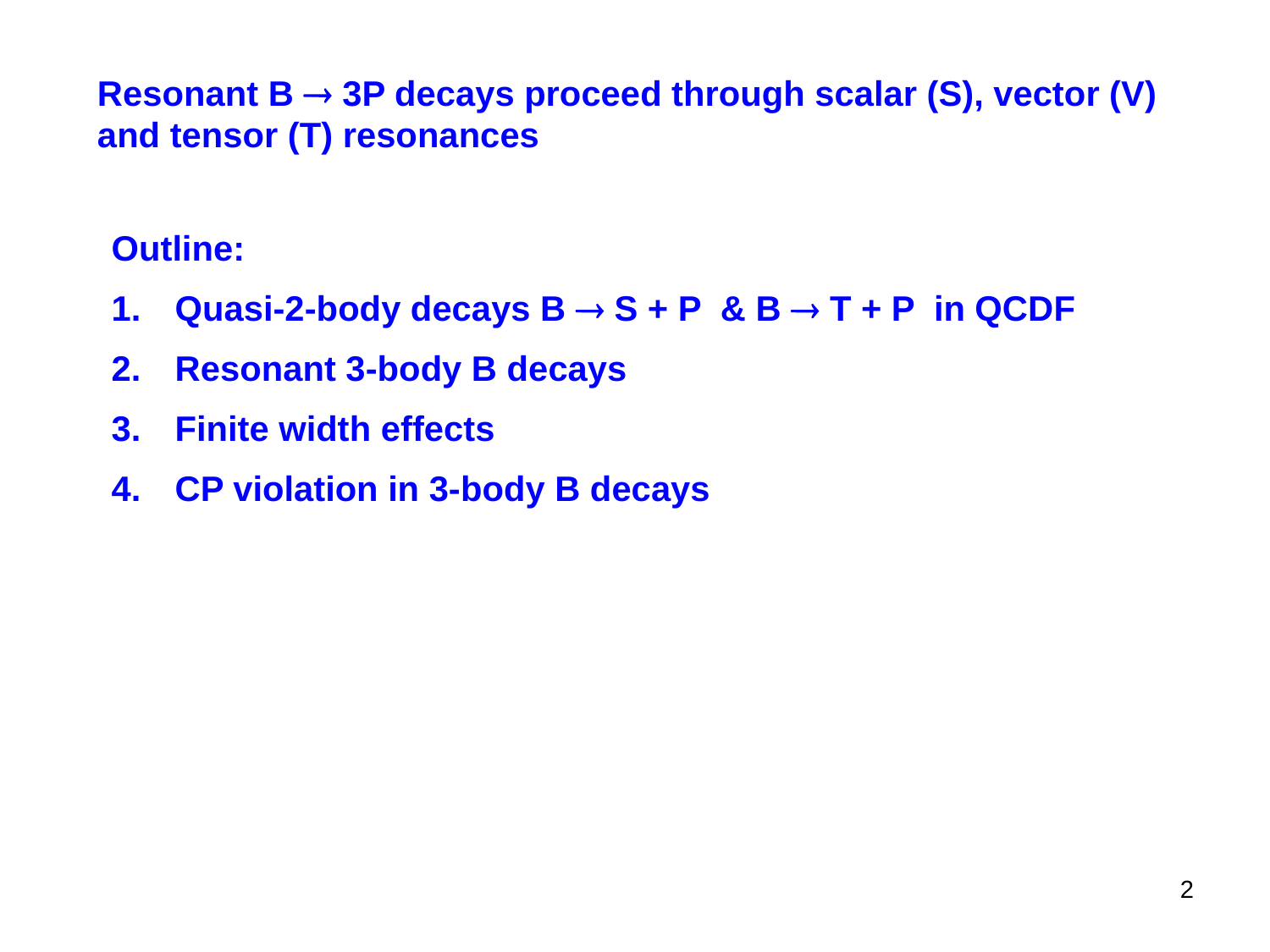

Resonant B → 3P decays proceed through scalar (S), vector (V) and tensor (T) resonances
Outline:
Quasi-2-body decays B → S + P  & B → T + P  in QCDF
Resonant 3-body B decays
Finite width effects
CP violation in 3-body B decays
2